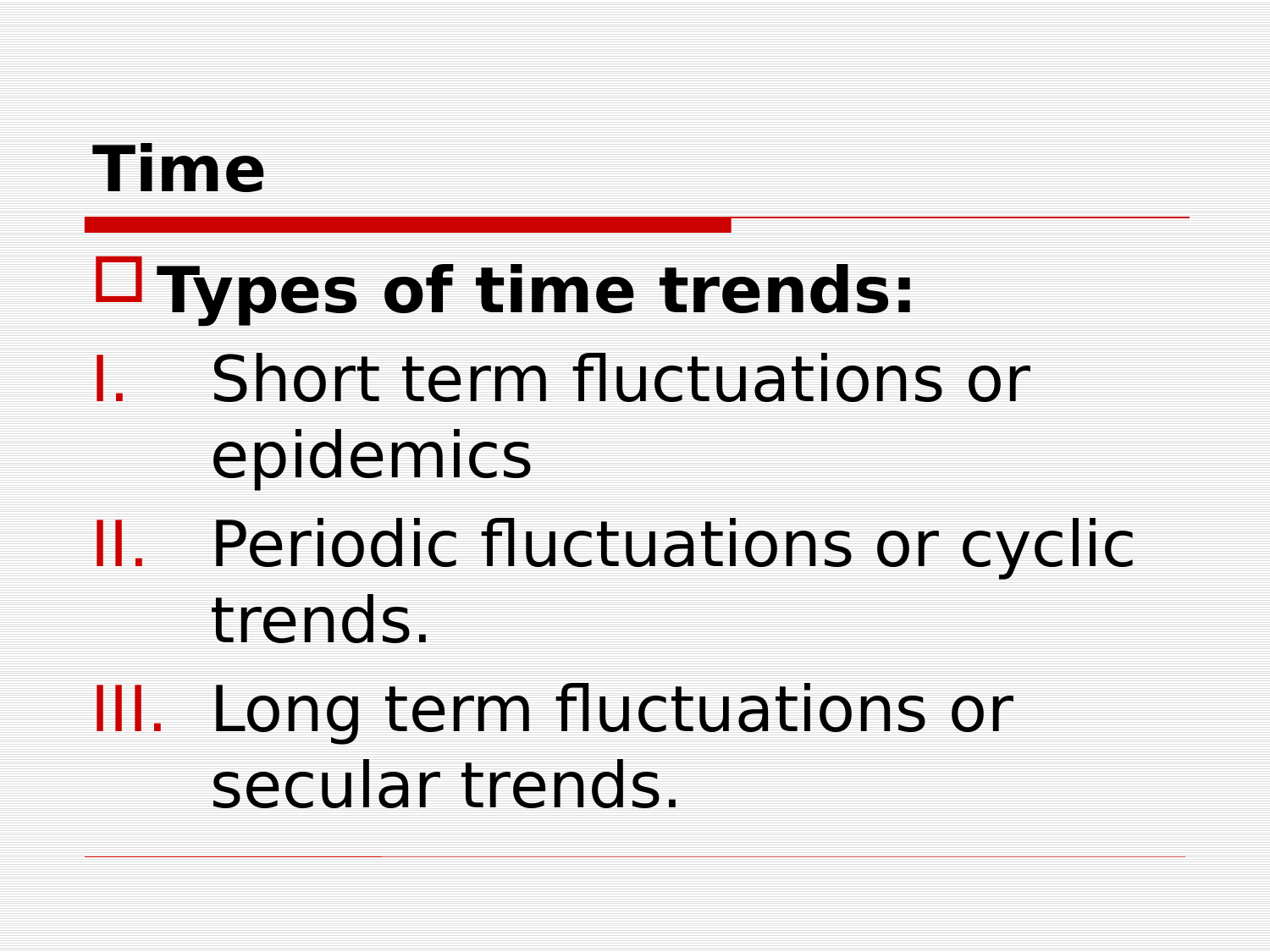

# Time
Types of time trends:
Short term fluctuations or epidemics
Periodic fluctuations or cyclic trends.
Long term fluctuations or secular trends.